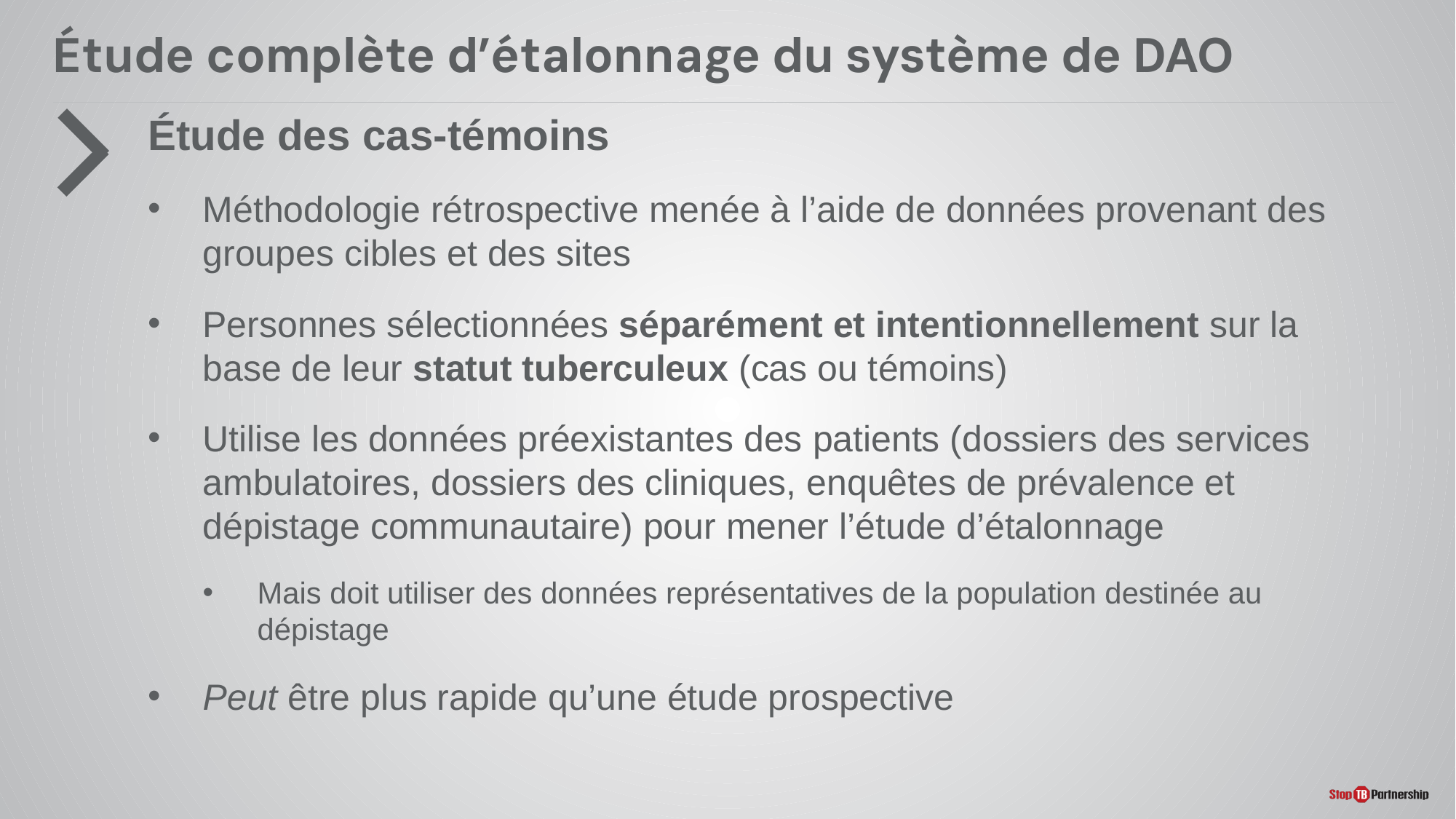

# Étude complète d’étalonnage du système de DAO
Étude des cas-témoins
Méthodologie rétrospective menée à l’aide de données provenant des groupes cibles et des sites
Personnes sélectionnées séparément et intentionnellement sur la base de leur statut tuberculeux (cas ou témoins)
Utilise les données préexistantes des patients (dossiers des services ambulatoires, dossiers des cliniques, enquêtes de prévalence et dépistage communautaire) pour mener l’étude d’étalonnage
Mais doit utiliser des données représentatives de la population destinée au dépistage
Peut être plus rapide qu’une étude prospective